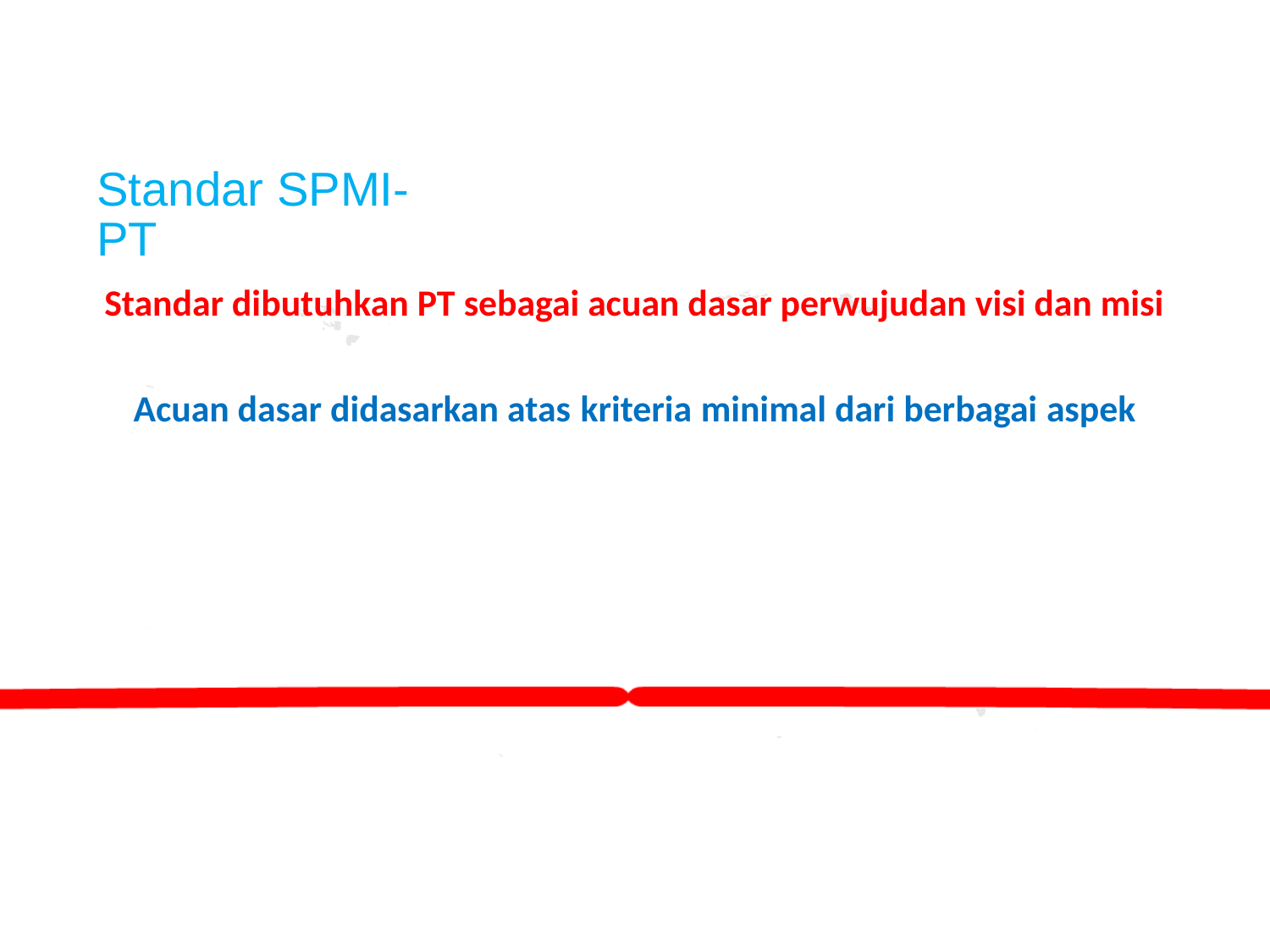

Standar SPMI-PT
Standar dibutuhkan PT sebagai acuan dasar perwujudan visi dan misi

Acuan dasar didasarkan atas
kriteria
minimal
dari
berbagai
aspek